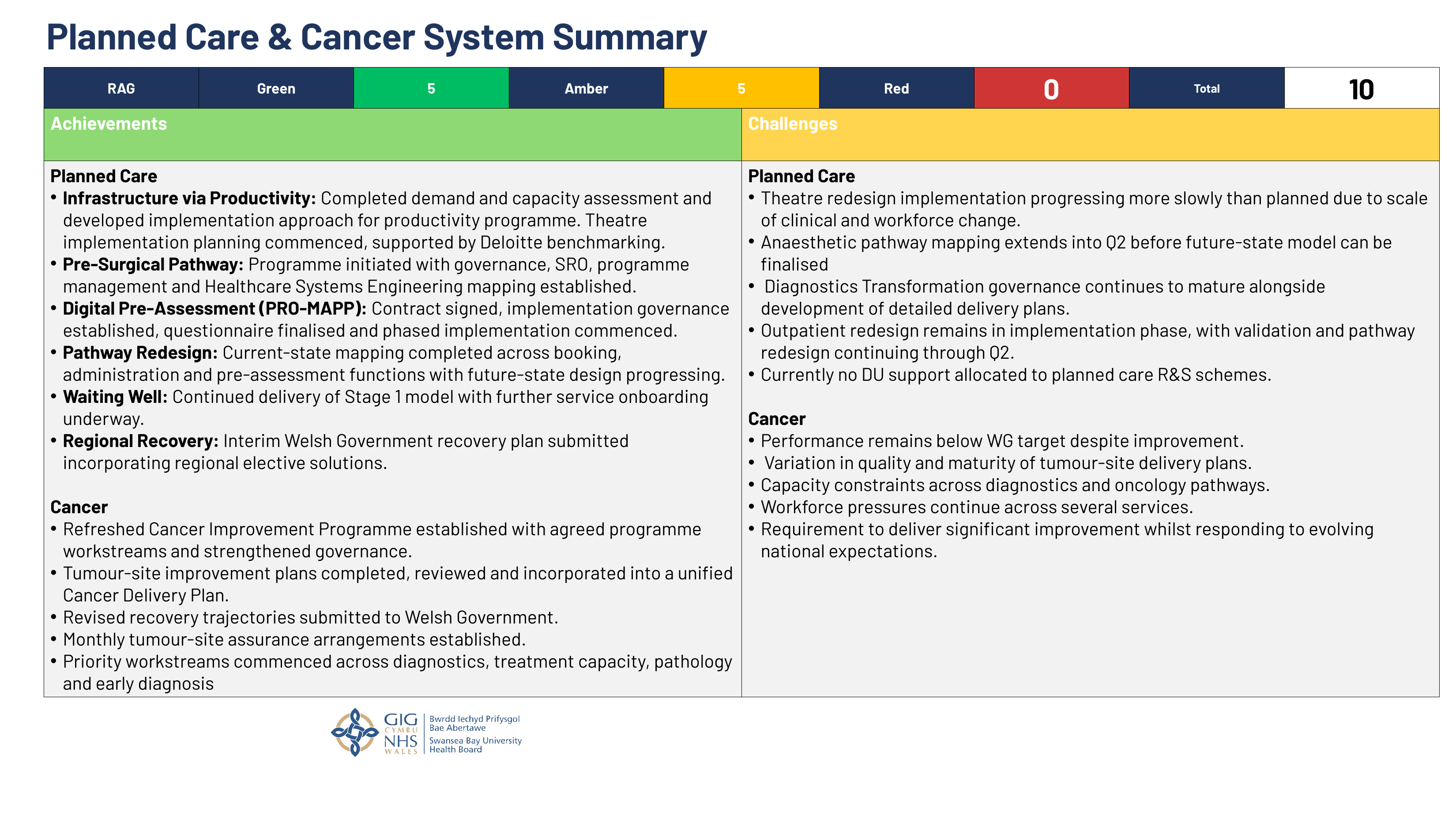

# Planned Care & Cancer System Summary
| RAG | Green | 5 | Amber | 5 |  | Red | 0 | Total | 10 |
| --- | --- | --- | --- | --- | --- | --- | --- | --- | --- |
| Achievements |  |  |  |  | Challenges |  |  |  |  |
| Planned Care Infrastructure via Productivity: Completed demand and capacity assessment and developed implementation approach for productivity programme. Theatre implementation planning commenced, supported by Deloitte benchmarking. Pre-Surgical Pathway: Programme initiated with governance, SRO, programme management and Healthcare Systems Engineering mapping established. Digital Pre-Assessment (PRO-MAPP): Contract signed, implementation governance established, questionnaire finalised and phased implementation commenced. Pathway Redesign: Current-state mapping completed across booking, administration and pre-assessment functions with future-state design progressing. Waiting Well: Continued delivery of Stage 1 model with further service onboarding underway. Regional Recovery: Interim Welsh Government recovery plan submitted incorporating regional elective solutions. Cancer Refreshed Cancer Improvement Programme established with agreed programme workstreams and strengthened governance. Tumour-site improvement plans completed, reviewed and incorporated into a unified Cancer Delivery Plan. Revised recovery trajectories submitted to Welsh Government. Monthly tumour-site assurance arrangements established. Priority workstreams commenced across diagnostics, treatment capacity, pathology and early diagnosis |  |  |  |  | Planned Care Theatre redesign implementation progressing more slowly than planned due to scale of clinical and workforce change. Anaesthetic pathway mapping extends into Q2 before future-state model can be finalised Diagnostics Transformation governance continues to mature alongside development of detailed delivery plans. Outpatient redesign remains in implementation phase, with validation and pathway redesign continuing through Q2. Currently no DU support allocated to planned care R&S schemes. Cancer Performance remains below WG target despite improvement. Variation in quality and maturity of tumour-site delivery plans. Capacity constraints across diagnostics and oncology pathways. Workforce pressures continue across several services. Requirement to deliver significant improvement whilst responding to evolving national expectations. |  |  |  |  |